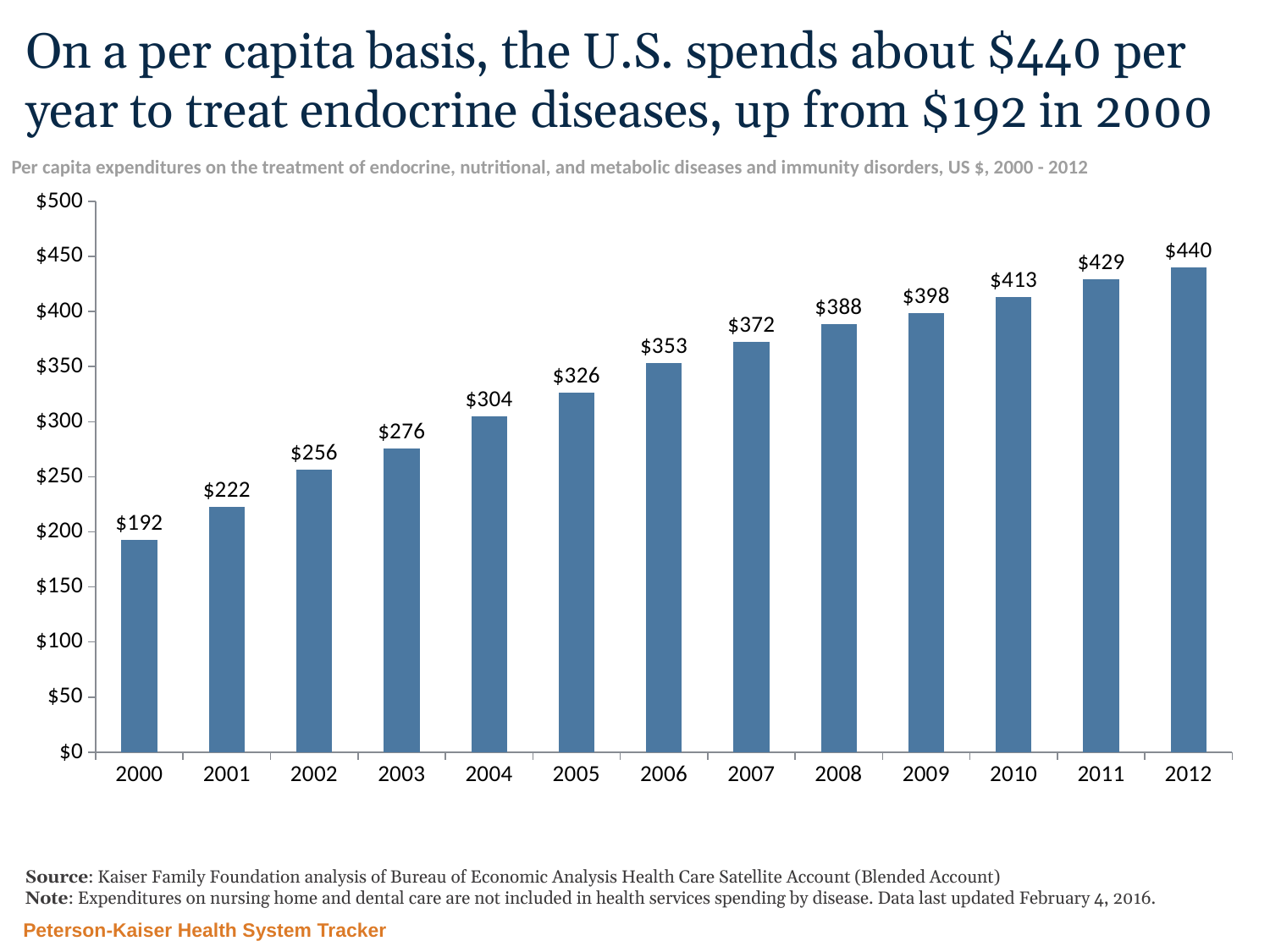

# On a per capita basis, the U.S. spends about $440 per year to treat endocrine diseases, up from $192 in 2000
Per capita expenditures on the treatment of endocrine, nutritional, and metabolic diseases and immunity disorders, US $, 2000 - 2012

### Chart

| Category | Endocrine |
|---|---|
| 2000 | 192.1233937854323 |
| 2001 | 222.1996427645952 |
| 2002 | 255.7495024436194 |
| 2003 | 275.5526164808461 |
| 2004 | 304.4685345823216 |
| 2005 | 325.5654684899781 |
| 2006 | 352.9057948110126 |
| 2007 | 372.039806619372 |
| 2008 | 388.3996830111388 |
| 2009 | 397.9508802461261 |
| 2010 | 412.8973257834417 |
| 2011 | 428.6183356524404 |
| 2012 | 439.762893789583 |
Source: Kaiser Family Foundation analysis of Bureau of Economic Analysis Health Care Satellite Account (Blended Account)
Note: Expenditures on nursing home and dental care are not included in health services spending by disease. Data last updated February 4, 2016.